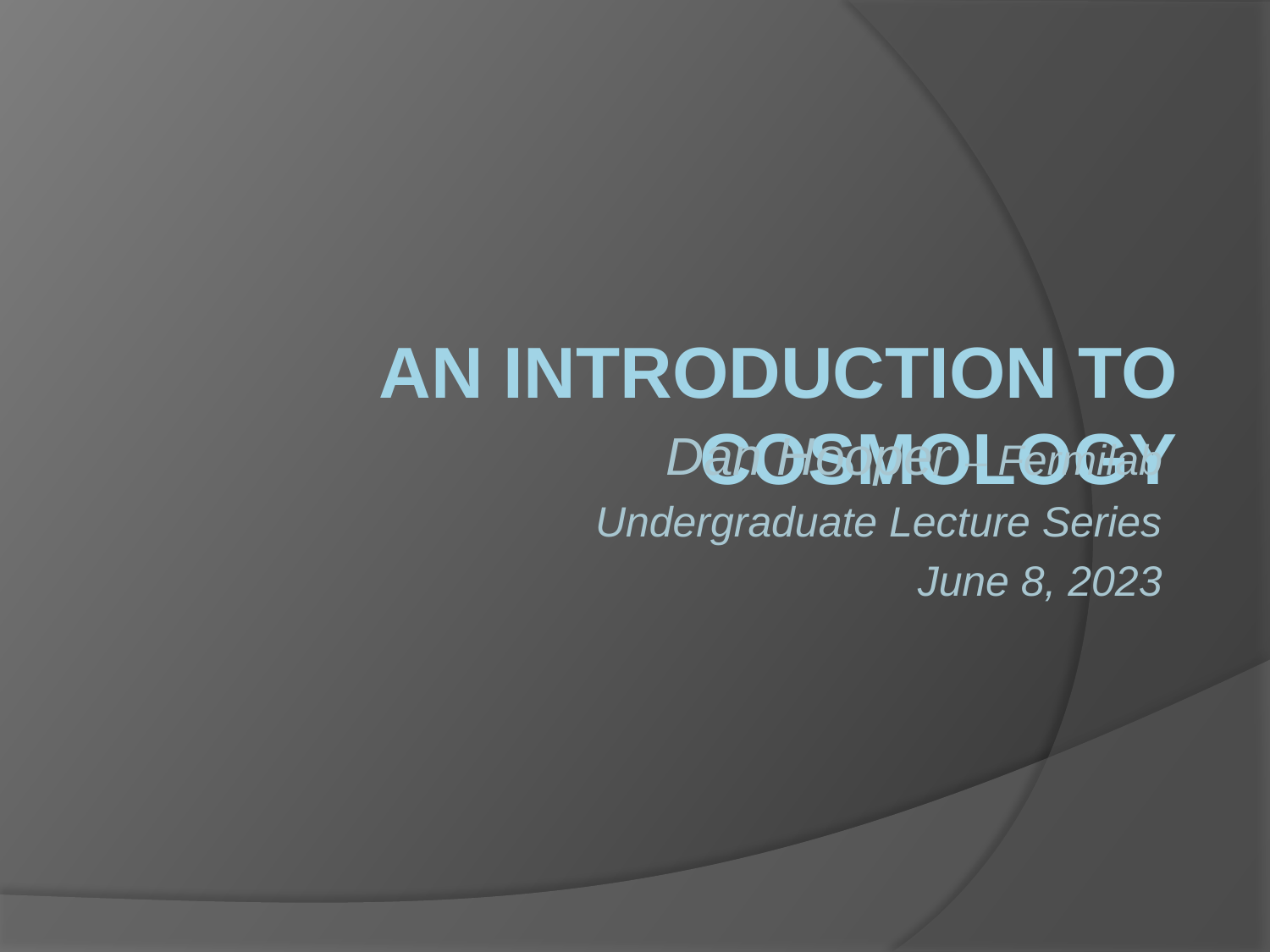

# An Introduction to Cosmology
Dan Hooper – Fermilab
Undergraduate Lecture Series
June 8, 2023